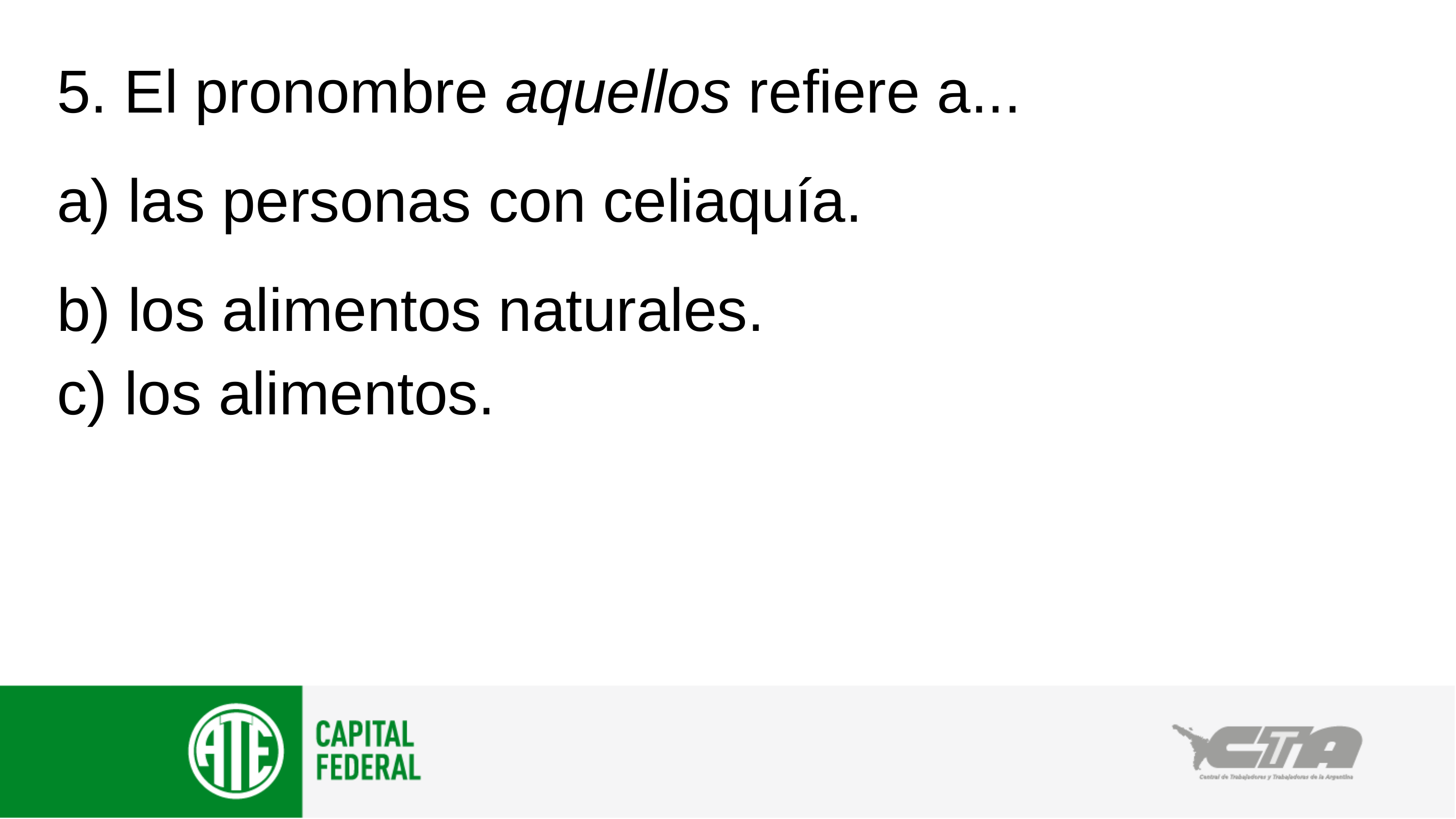

5. El pronombre aquellos refiere a...
a) las personas con celiaquía.
b) los alimentos naturales.
c) los alimentos.